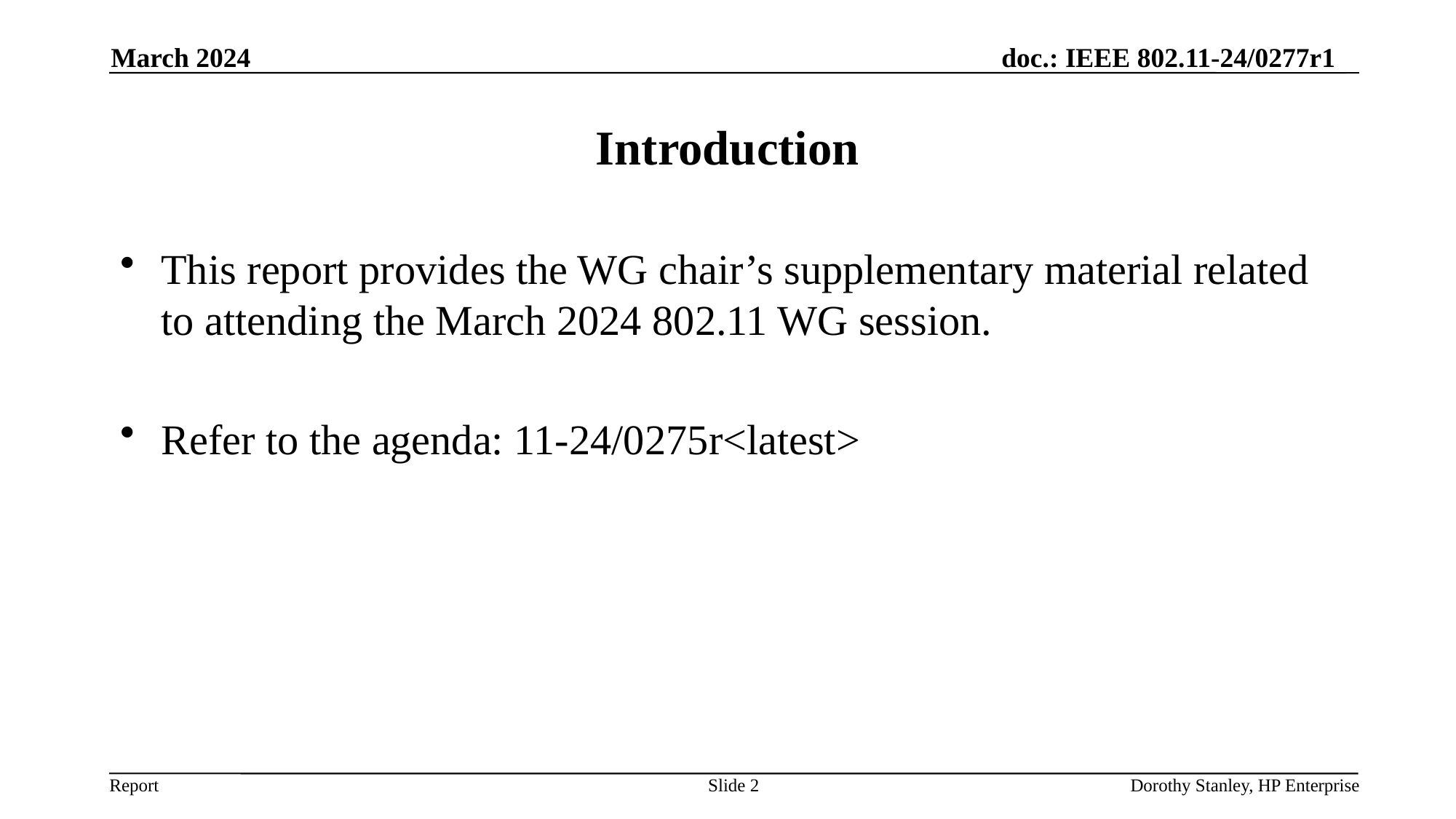

March 2024
# Introduction
This report provides the WG chair’s supplementary material related to attending the March 2024 802.11 WG session.

Refer to the agenda: 11-24/0275r<latest>

Slide 2
Dorothy Stanley, HP Enterprise